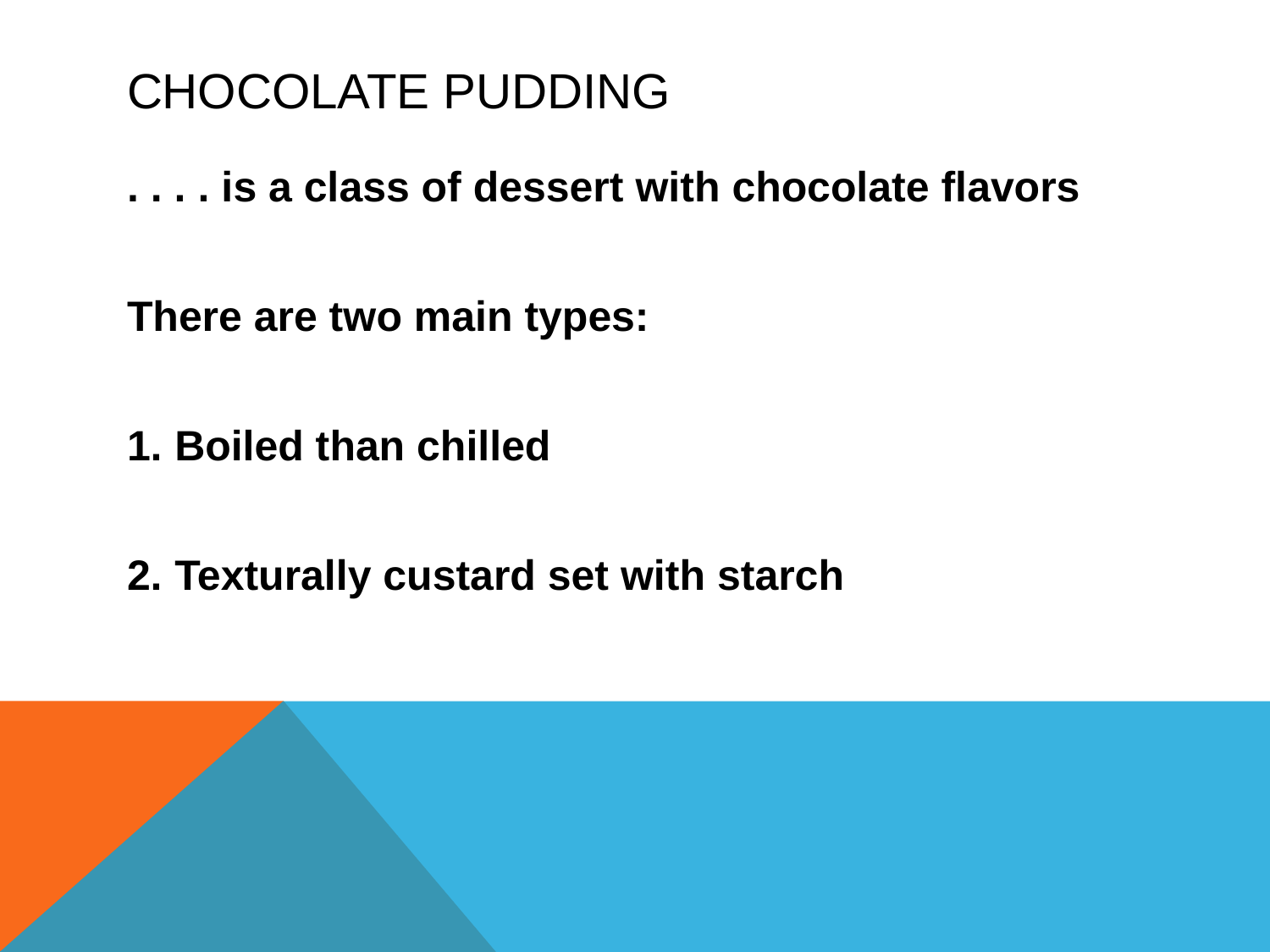

# Chocolate pudding
. . . . is a class of dessert with chocolate flavors

There are two main types:

Boiled than chilled

Texturally custard set with starch